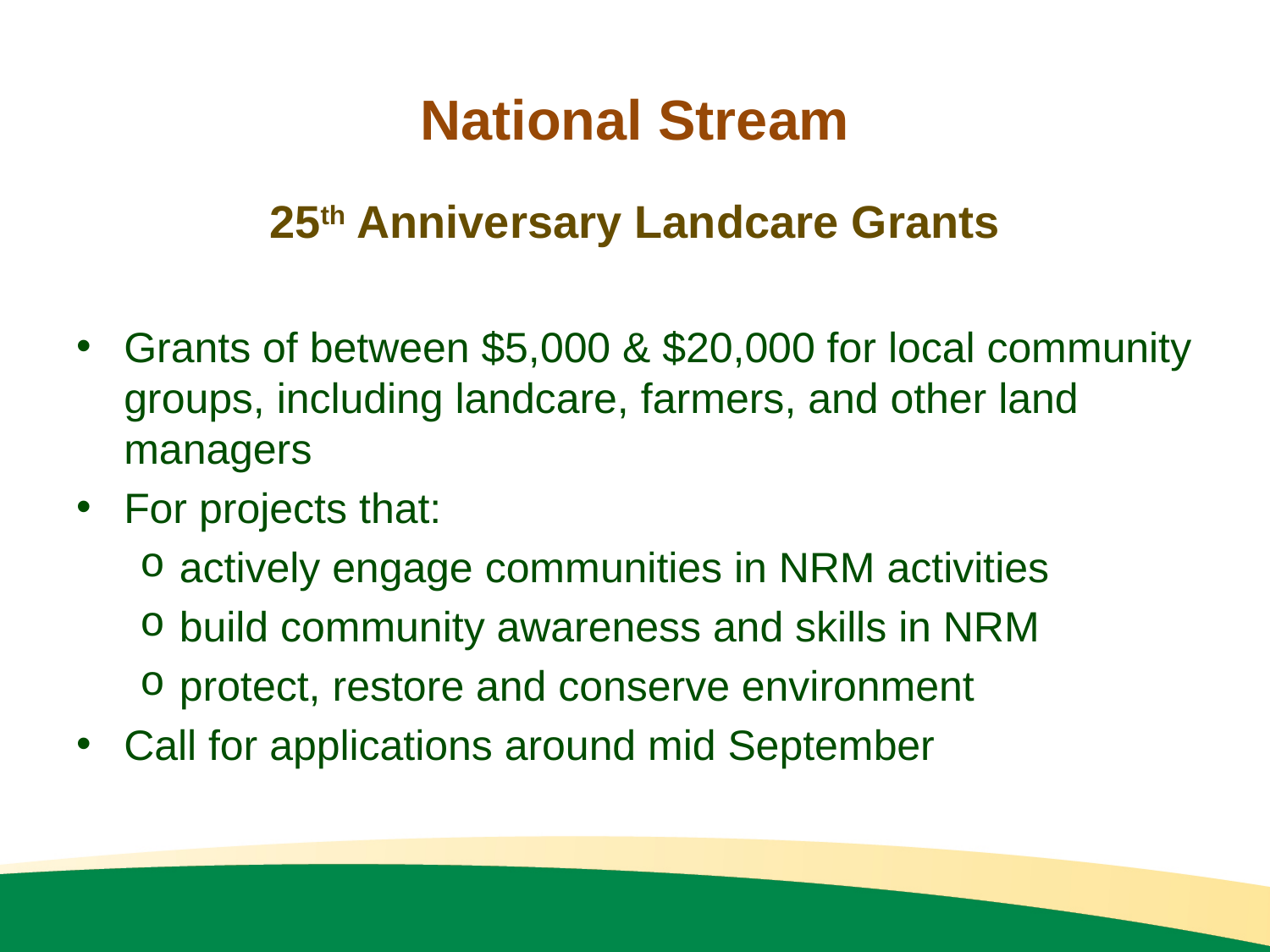

# National Stream
25th Anniversary Landcare Grants

Grants of between $5,000 & $20,000 for local community groups, including landcare, farmers, and other land managers
For projects that:
actively engage communities in NRM activities
build community awareness and skills in NRM
protect, restore and conserve environment
Call for applications around mid September